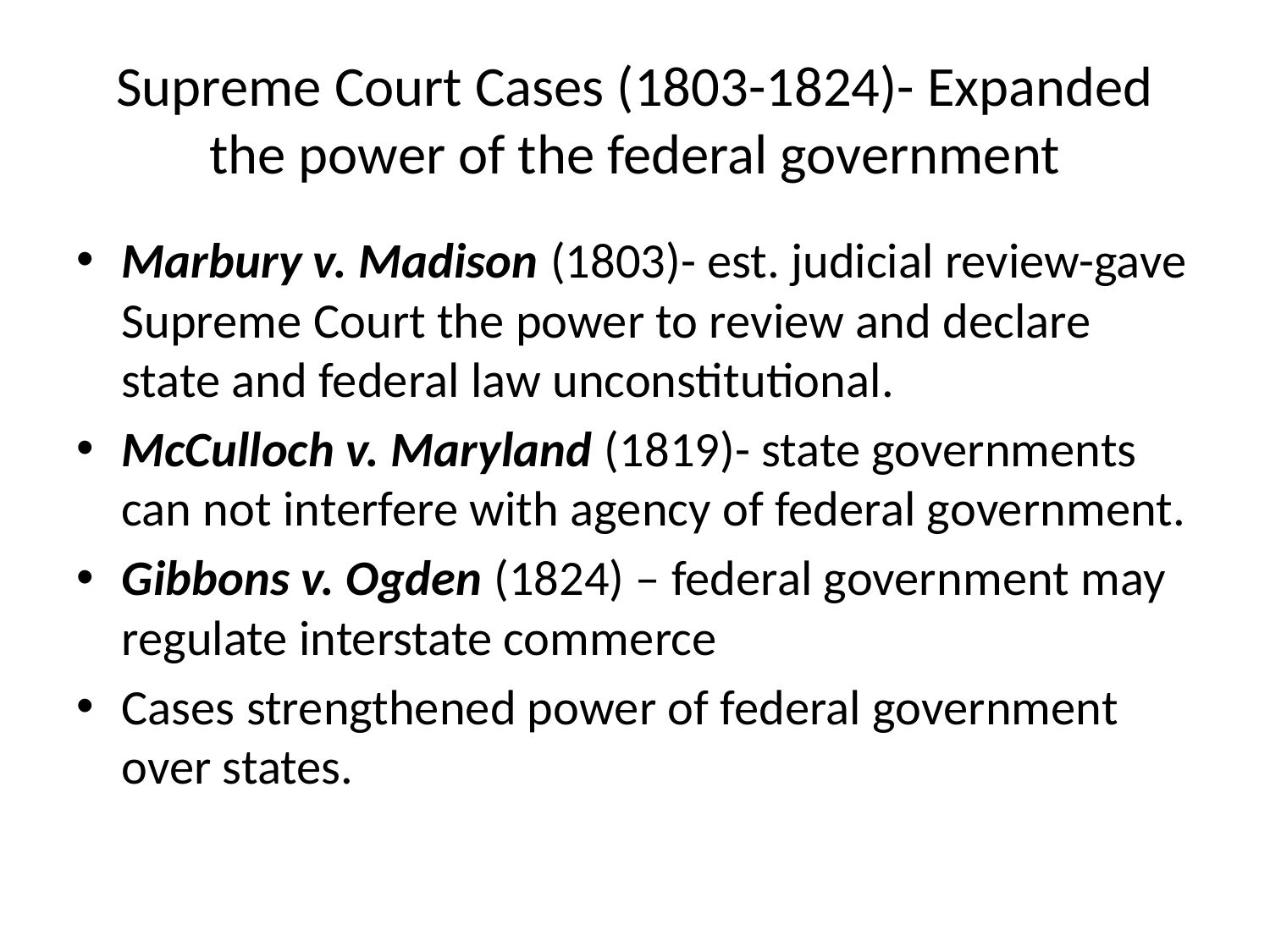

# Supreme Court Cases (1803-1824)- Expanded the power of the federal government
Marbury v. Madison (1803)- est. judicial review-gave Supreme Court the power to review and declare state and federal law unconstitutional.
McCulloch v. Maryland (1819)- state governments can not interfere with agency of federal government.
Gibbons v. Ogden (1824) – federal government may regulate interstate commerce
Cases strengthened power of federal government over states.